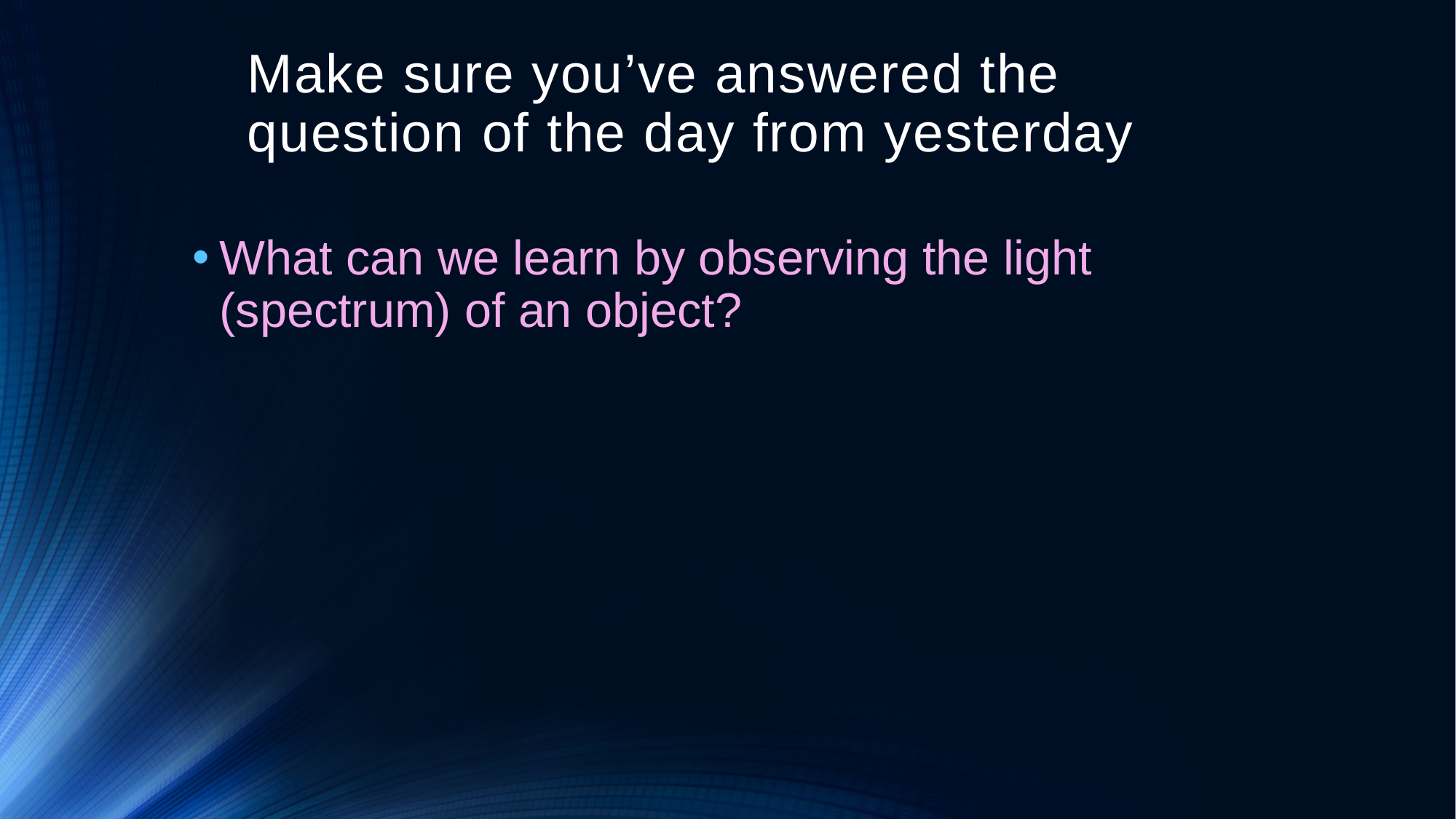

# Make sure you’ve answered the question of the day from yesterday
What can we learn by observing the light (spectrum) of an object?